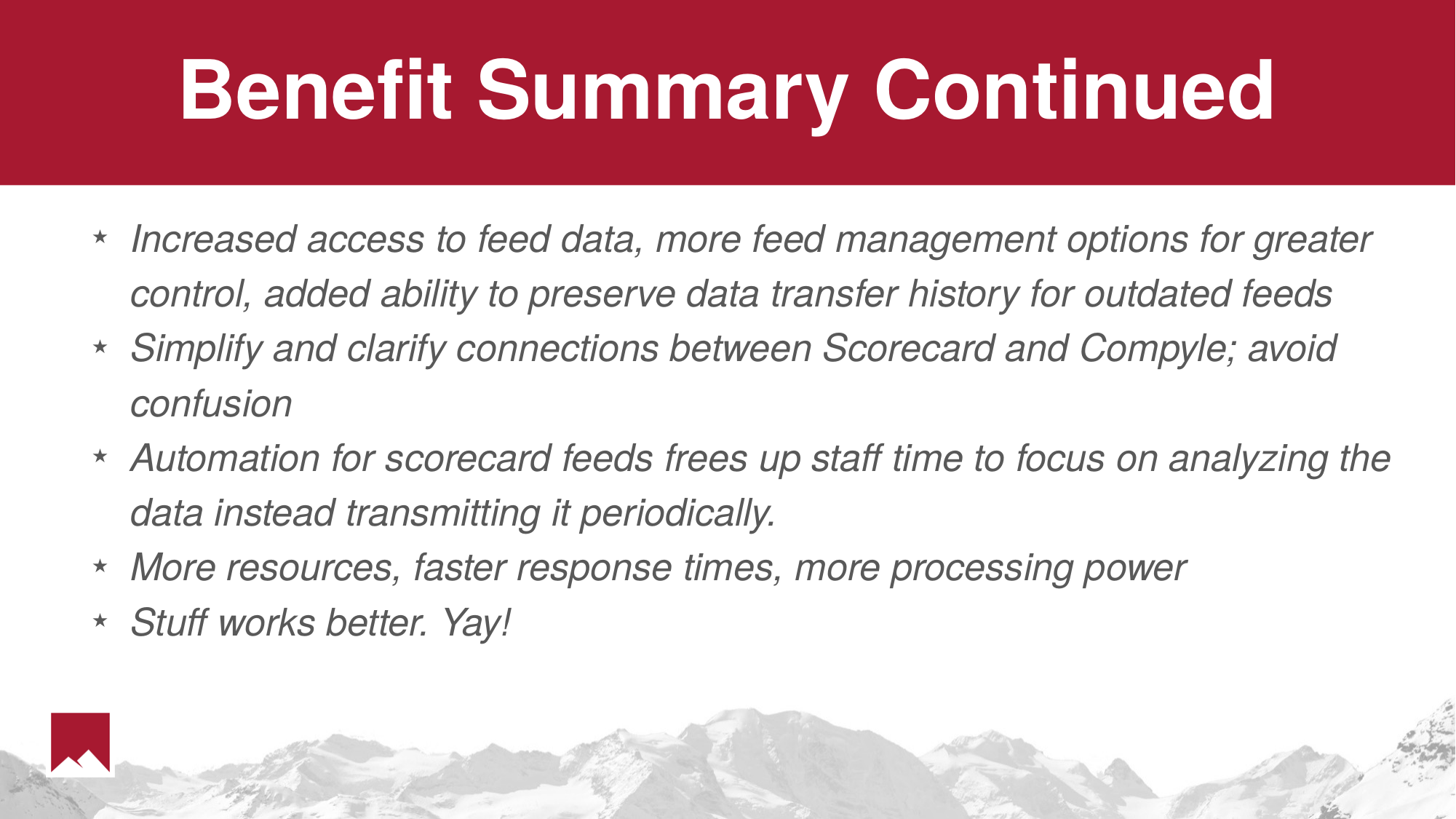

# Benefit Summary Continued
Increased access to feed data, more feed management options for greater control, added ability to preserve data transfer history for outdated feeds
Simplify and clarify connections between Scorecard and Compyle; avoid confusion
Automation for scorecard feeds frees up staff time to focus on analyzing the data instead transmitting it periodically.
More resources, faster response times, more processing power
Stuff works better. Yay!